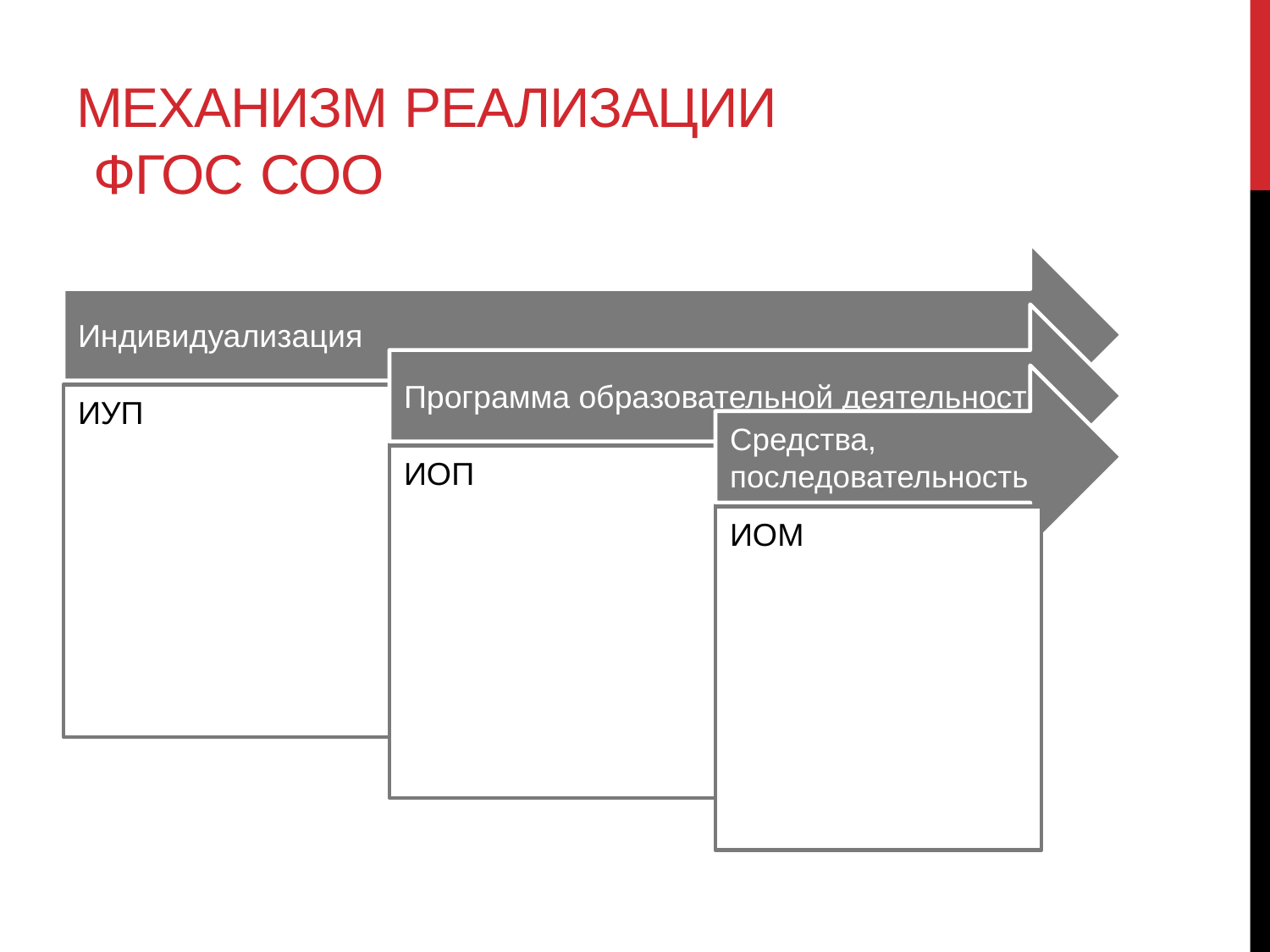

# Механизм реализации ФГОС СОО
Индивидуализация
ИУП
Программа образовательной деятельности
ИОП
ИОМ